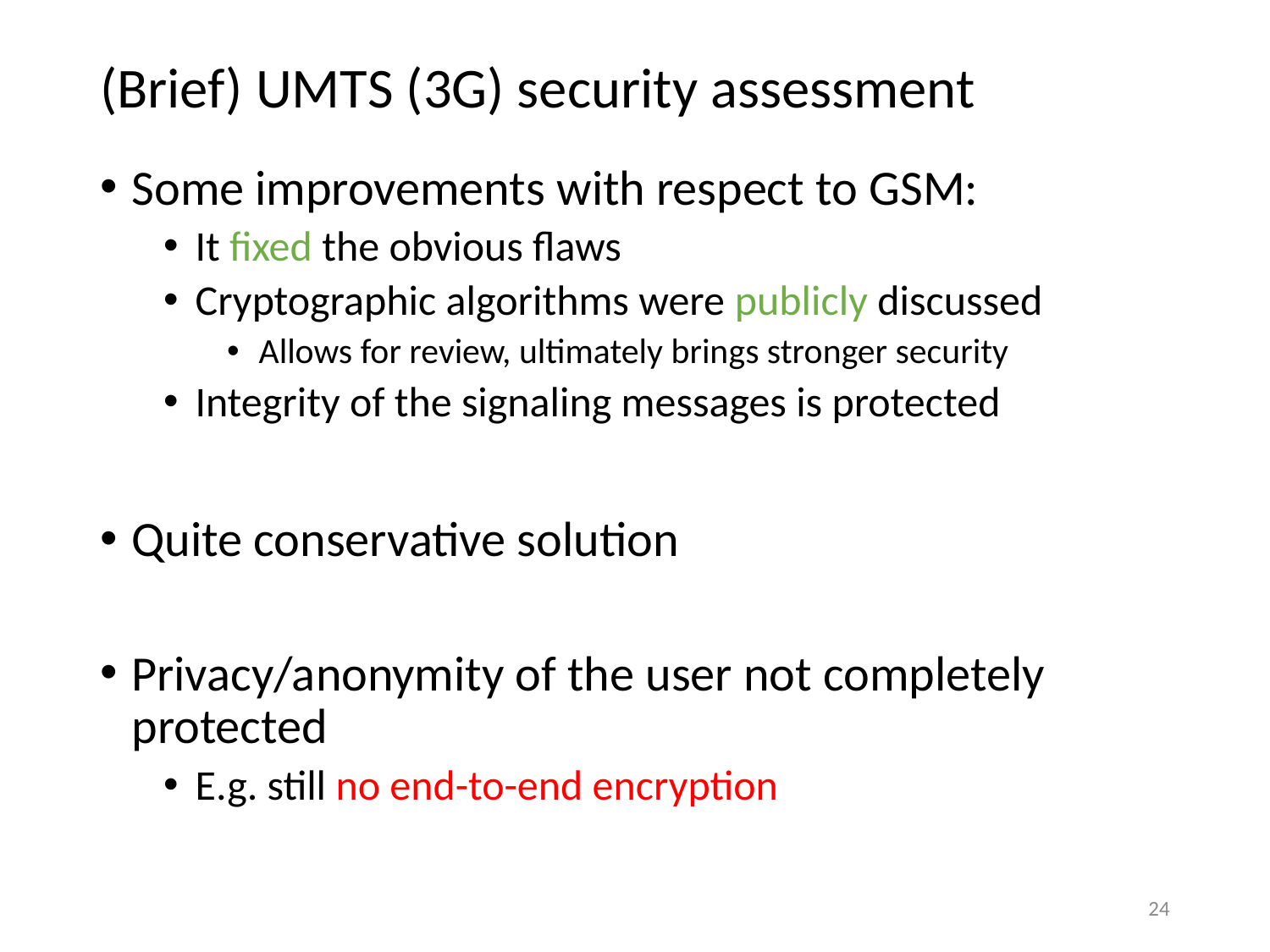

# (Brief) UMTS (3G) security assessment
Some improvements with respect to GSM:
It fixed the obvious flaws
Cryptographic algorithms were publicly discussed
Allows for review, ultimately brings stronger security
Integrity of the signaling messages is protected

Quite conservative solution

Privacy/anonymity of the user not completely protected
E.g. still no end-to-end encryption

24